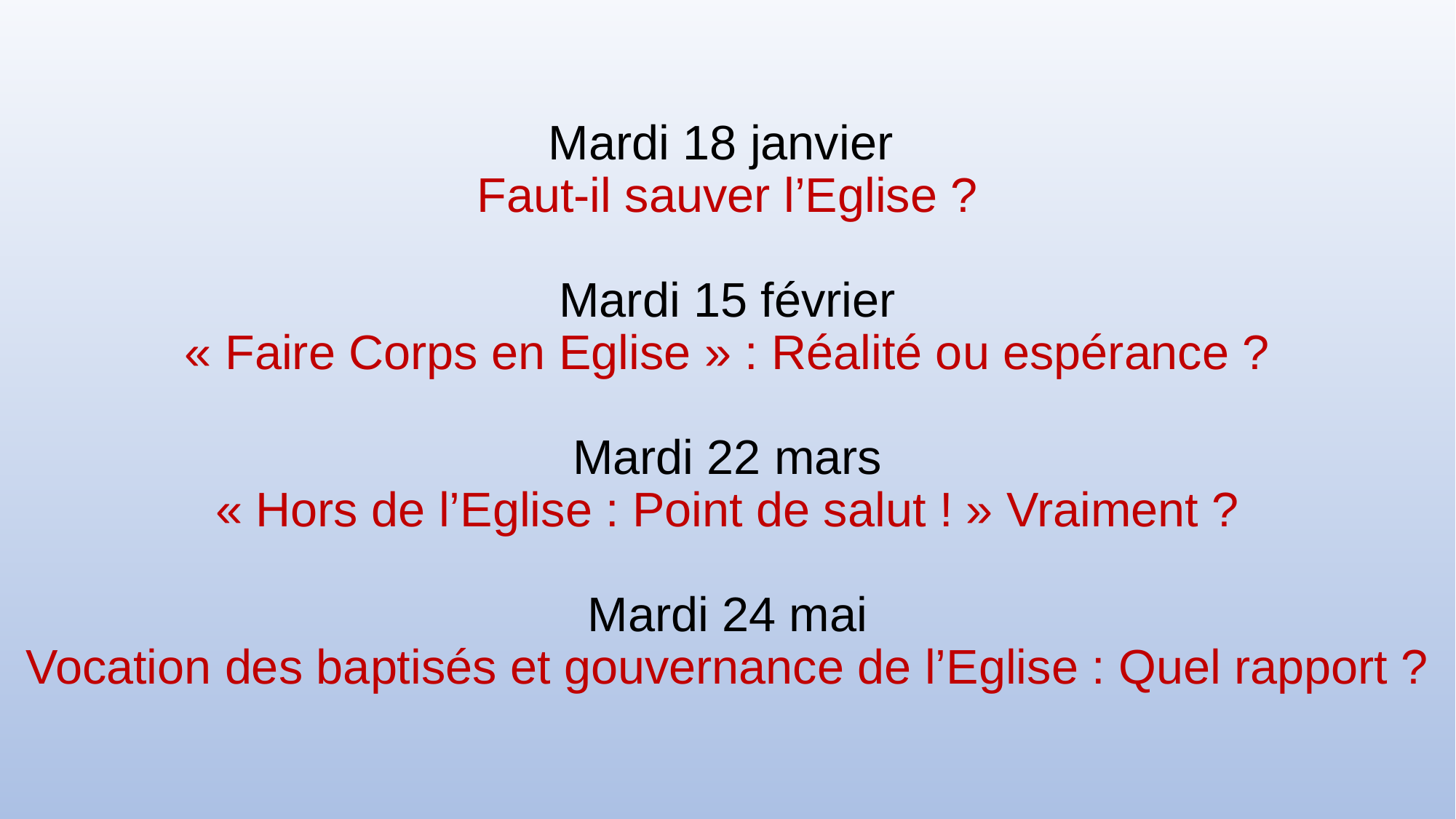

# Mardi 18 janvier Faut-il sauver l’Eglise ? Mardi 15 février « Faire Corps en Eglise » : Réalité ou espérance ? Mardi 22 mars « Hors de l’Eglise : Point de salut ! » Vraiment ? Mardi 24 mai Vocation des baptisés et gouvernance de l’Eglise : Quel rapport ?